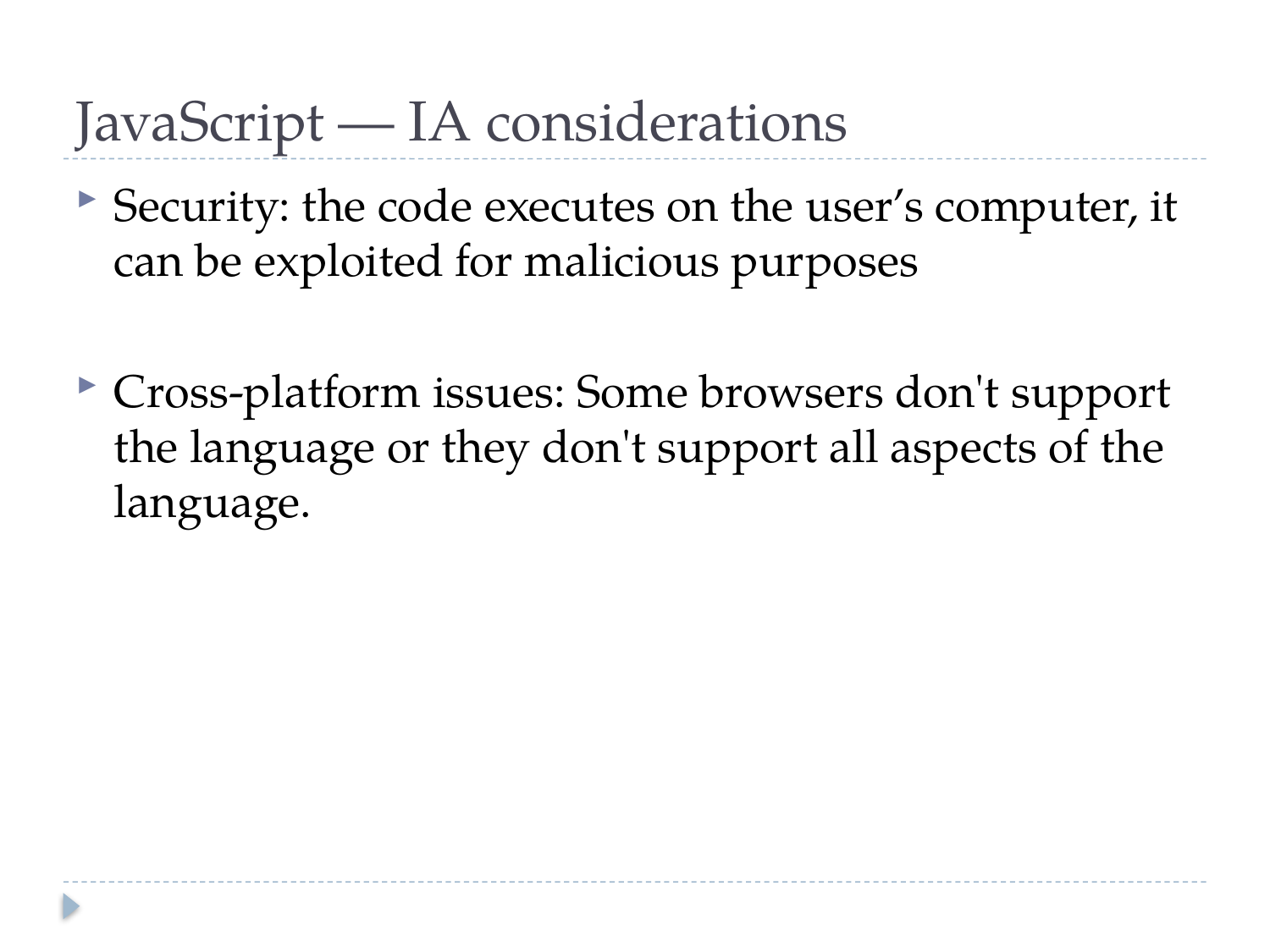

# JavaScript — IA considerations
Security: the code executes on the user’s computer, it can be exploited for malicious purposes

Cross-platform issues: Some browsers don't support the language or they don't support all aspects of the language.